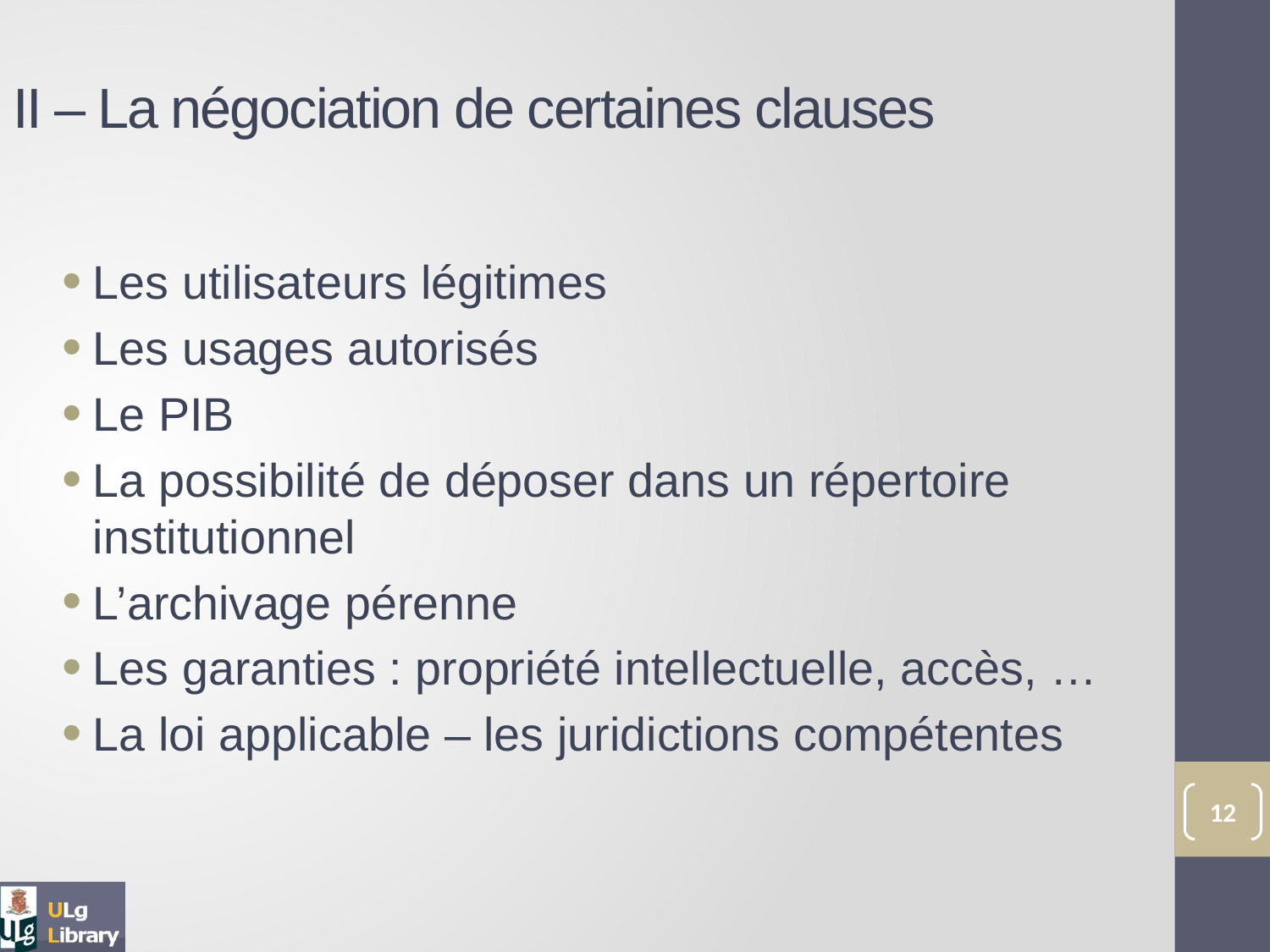

II – La négociation de certaines clauses
Les utilisateurs légitimes
Les usages autorisés
Le PIB
La possibilité de déposer dans un répertoire institutionnel
L’archivage pérenne
Les garanties : propriété intellectuelle, accès, …
La loi applicable – les juridictions compétentes

12